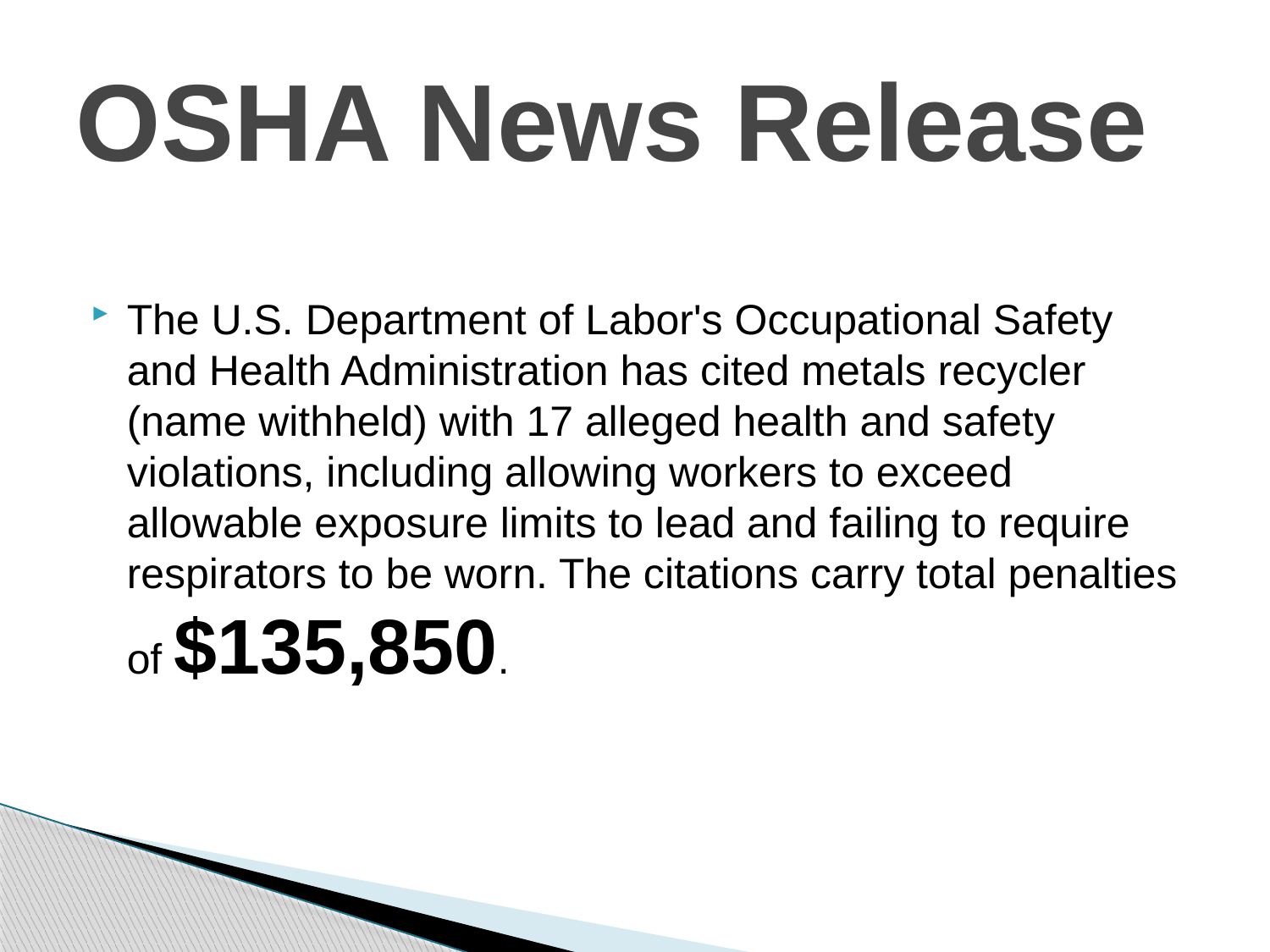

# OSHA News Release
The U.S. Department of Labor's Occupational Safety and Health Administration has cited metals recycler (name withheld) with 17 alleged health and safety violations, including allowing workers to exceed allowable exposure limits to lead and failing to require respirators to be worn. The citations carry total penalties of $135,850.